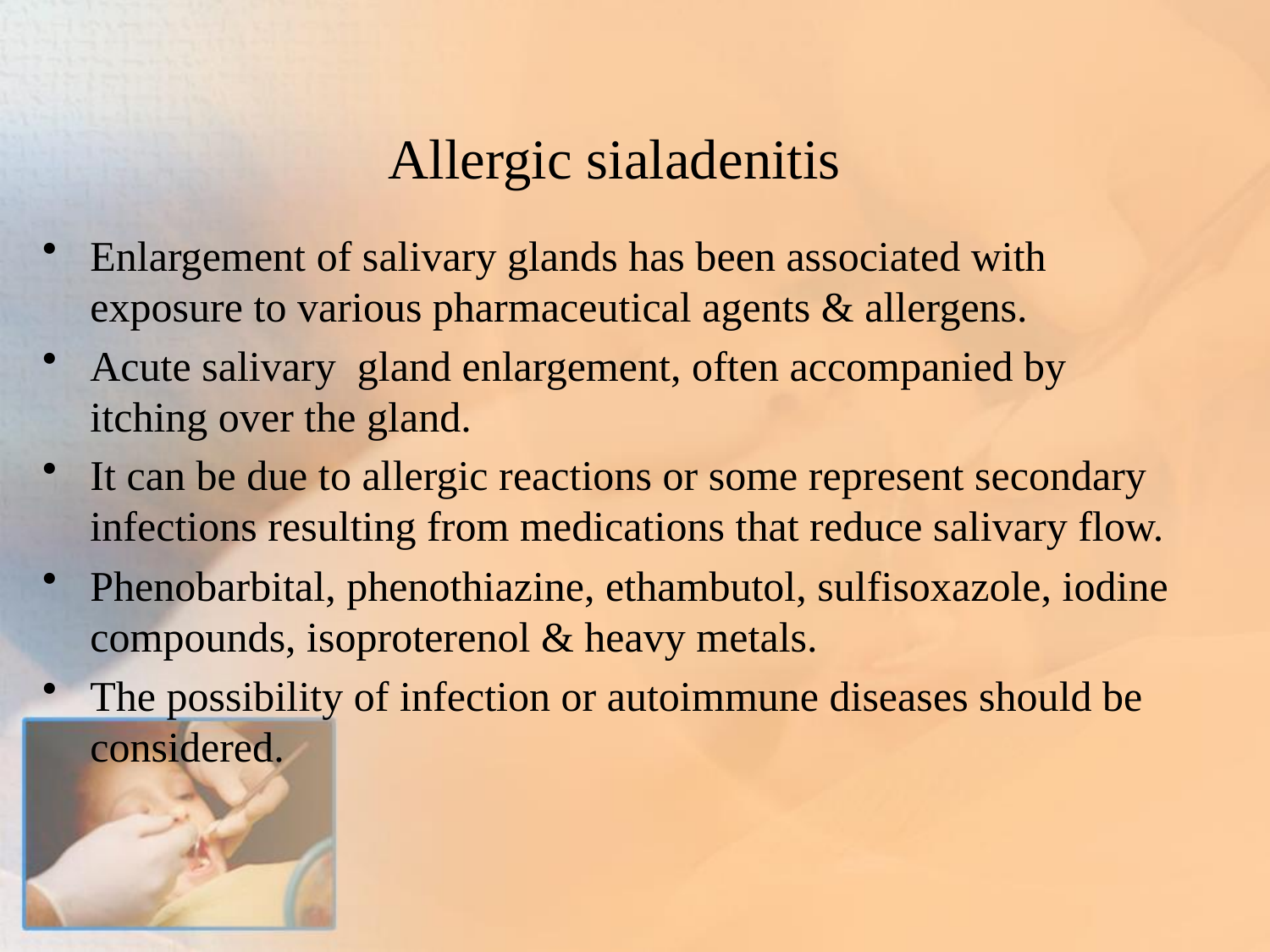

# Allergic sialadenitis
Enlargement of salivary glands has been associated with exposure to various pharmaceutical agents & allergens.
Acute salivary  gland enlargement, often accompanied by itching over the gland.
It can be due to allergic reactions or some represent secondary infections resulting from medications that reduce salivary flow.
Phenobarbital, phenothiazine, ethambutol, sulfisoxazole, iodine compounds, isoproterenol & heavy metals.
The possibility of infection or autoimmune diseases should be considered.